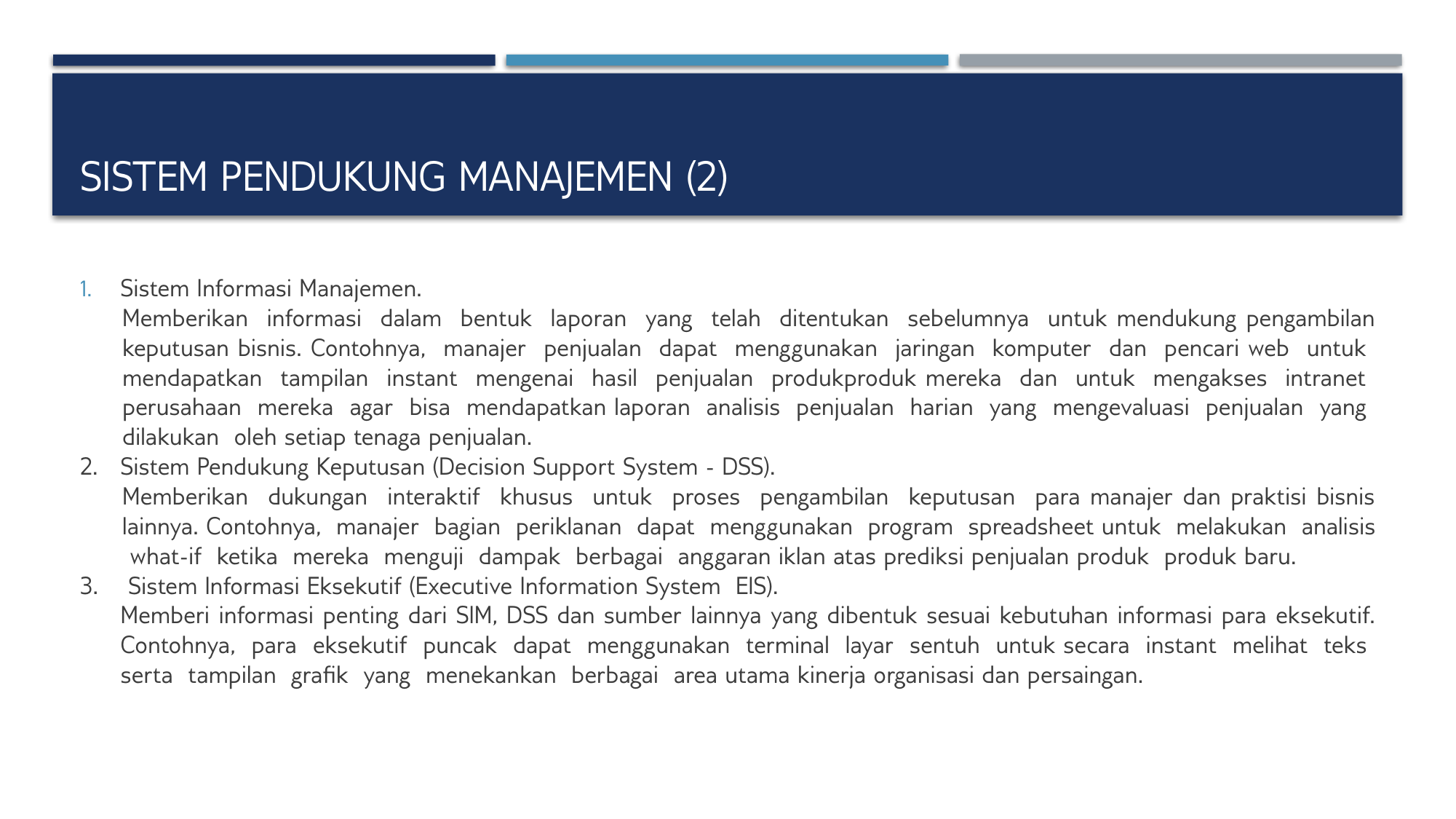

# Sistem pendukung manajemen (2)
Sistem Informasi Manajemen.
Memberikan  informasi  dalam  bentuk  laporan  yang  telah  ditentukan  sebelumnya  untuk mendukung pengambilan keputusan bisnis. Contohnya,  manajer  penjualan  dapat  menggunakan  jaringan  komputer  dan  pencari web  untuk  mendapatkan  tampilan  instant  mengenai  hasil  penjualan  produkproduk mereka  dan  untuk  mengakses  intranet  perusahaan  mereka  agar  bisa  mendapatkan laporan  analisis  penjualan  harian  yang  mengevaluasi  penjualan  yang  dilakukan  oleh setiap tenaga penjualan.
2.   Sistem Pendukung Keputusan (Decision Support System - DSS).
Memberikan  dukungan  interaktif  khusus  untuk  proses  pengambilan  keputusan  para manajer dan praktisi bisnis lainnya. Contohnya,  manajer  bagian  periklanan  dapat  menggunakan  program  spreadsheet untuk  melakukan  analisis  what-if  ketika  mereka  menguji  dampak  berbagai  anggaran iklan atas prediksi penjualan produk  produk baru.
3.    Sistem Informasi Eksekutif (Executive Information System  EIS).
Memberi informasi penting dari SIM, DSS dan sumber lainnya yang dibentuk sesuai kebutuhan informasi para eksekutif. Contohnya,  para  eksekutif  puncak  dapat  menggunakan  terminal  layar  sentuh  untuk secara  instant  melihat  teks  serta  tampilan  grafik  yang  menekankan  berbagai  area utama kinerja organisasi dan persaingan.